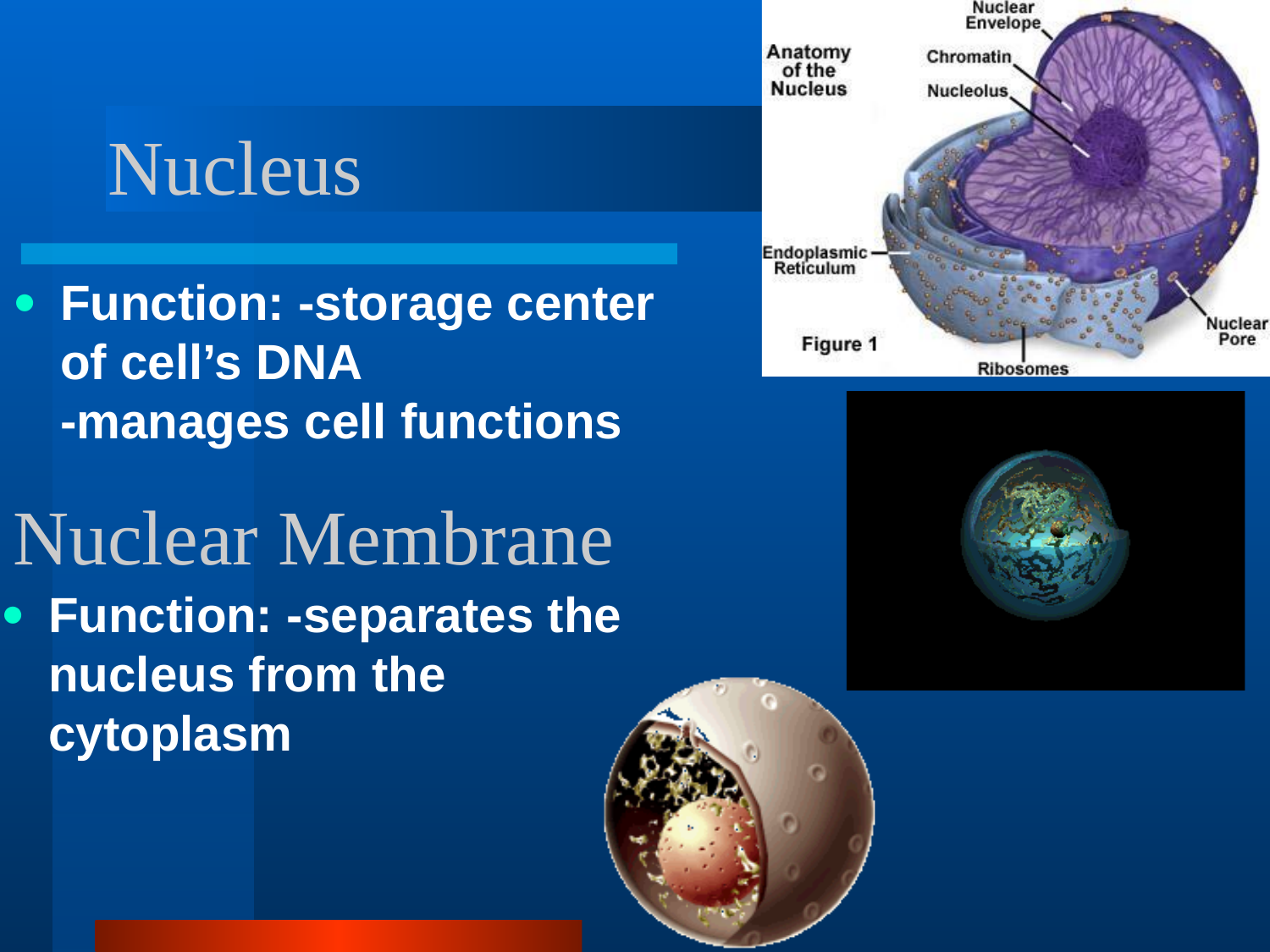

Nucleus
Function: -storage center of cell’s DNA
-manages cell functions

Nuclear Membrane
Function: -separates the nucleus from the cytoplasm